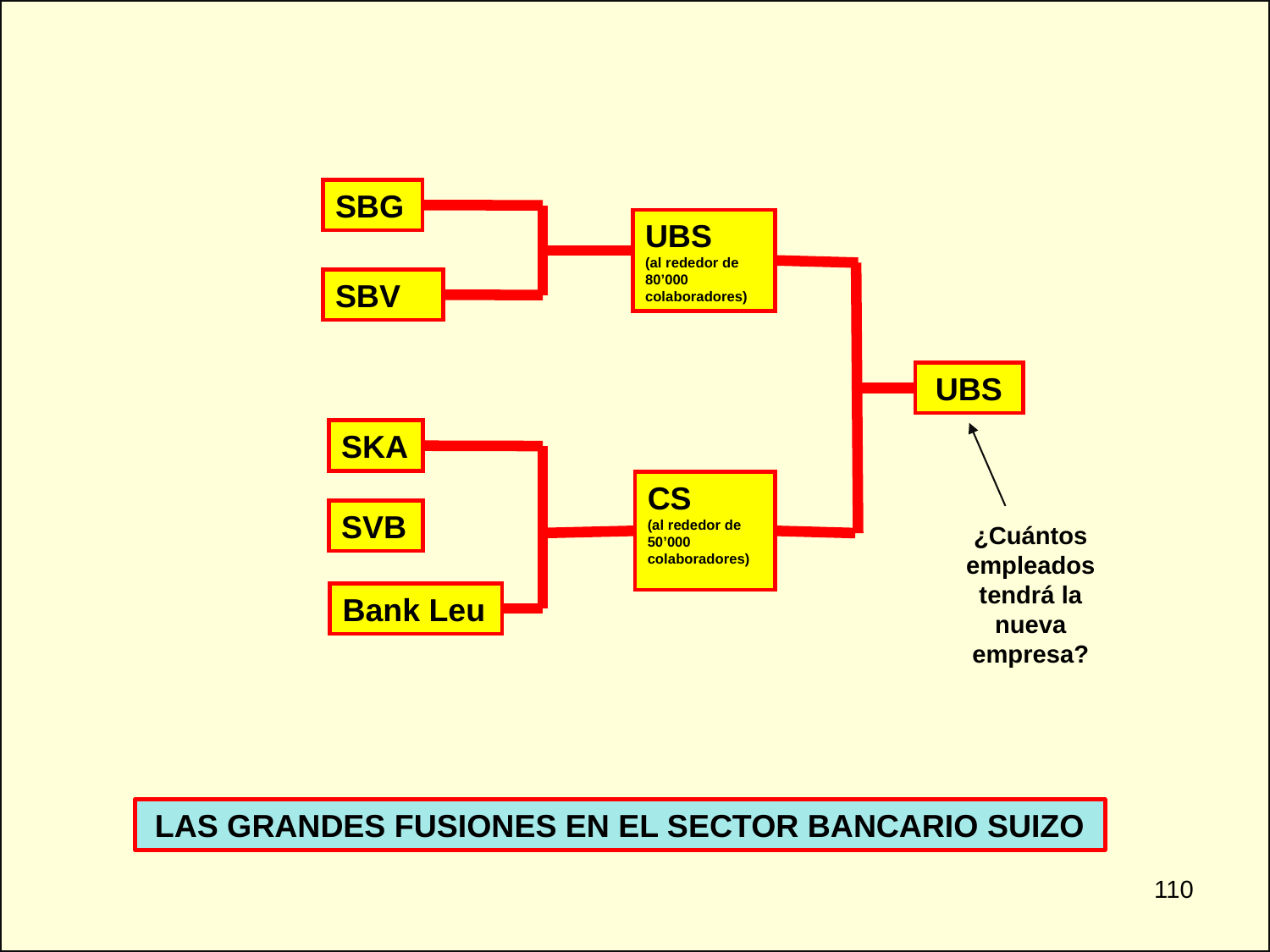

SBG
UBS
(al rededor de 80’000 colaboradores)
SBV
UBS
SKA
CS
(al rededor de 50’000 colaboradores)

SVB
¿Cuántos empleados tendrá la nueva empresa?
Bank Leu
LAS GRANDES FUSIONES EN EL SECTOR BANCARIO SUIZO
110